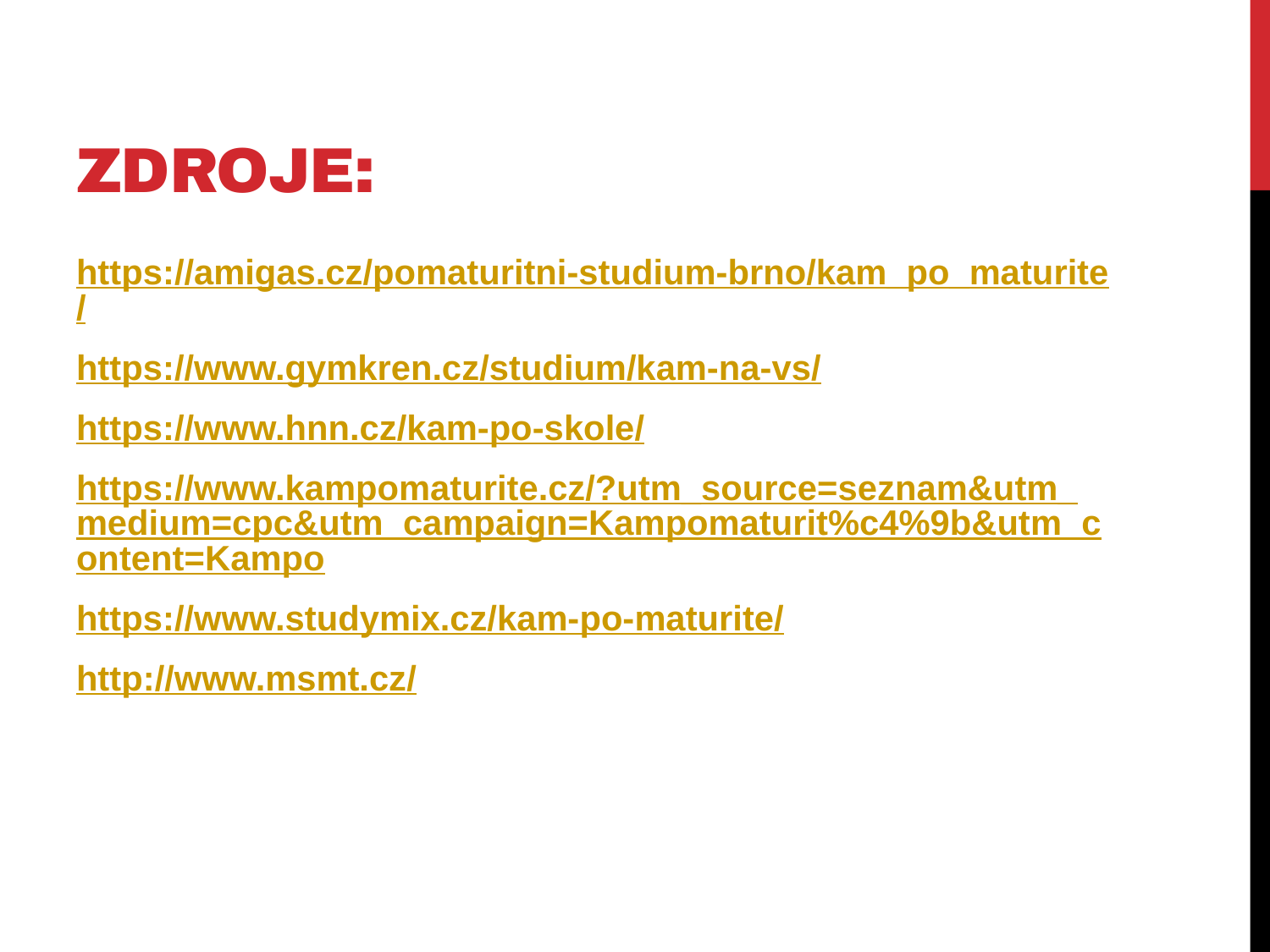

# Zdroje:
https://amigas.cz/pomaturitni-studium-brno/kam_po_maturite/
https://www.gymkren.cz/studium/kam-na-vs/
https://www.hnn.cz/kam-po-skole/
https://www.kampomaturite.cz/?utm_source=seznam&utm_medium=cpc&utm_campaign=Kampomaturit%c4%9b&utm_content=Kampo
https://www.studymix.cz/kam-po-maturite/
http://www.msmt.cz/